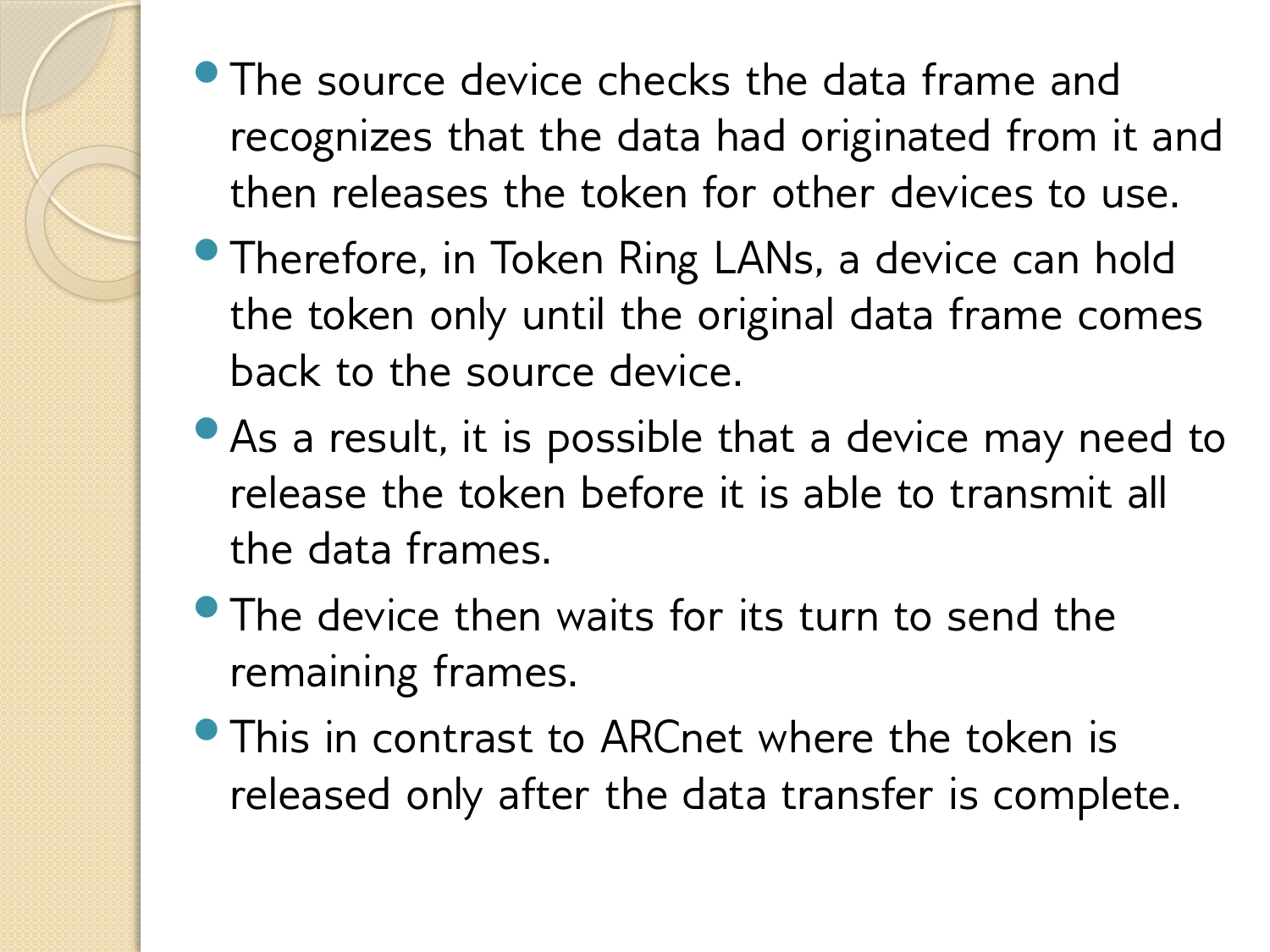

The source device checks the data frame and recognizes that the data had originated from it and then releases the token for other devices to use.
Therefore, in Token Ring LANs, a device can hold the token only until the original data frame comes back to the source device.
As a result, it is possible that a device may need to release the token before it is able to transmit all the data frames.
The device then waits for its turn to send the remaining frames.
This in contrast to ARCnet where the token is released only after the data transfer is complete.